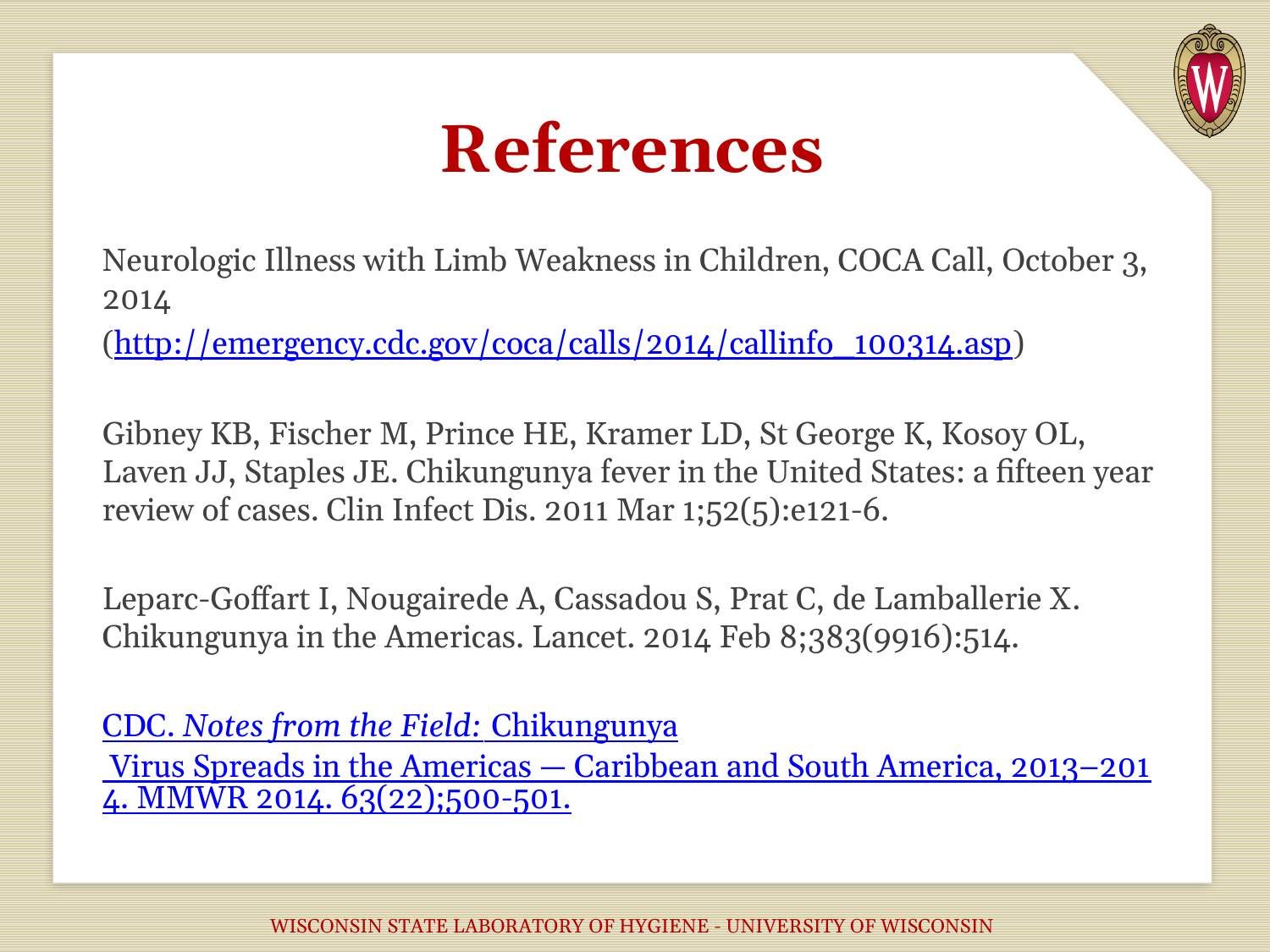

# References
Neurologic Illness with Limb Weakness in Children, COCA Call, October 3, 2014
(http://emergency.cdc.gov/coca/calls/2014/callinfo_100314.asp)

Gibney KB, Fischer M, Prince HE, Kramer LD, St George K, Kosoy OL, Laven JJ, Staples JE. Chikungunya fever in the United States: a fifteen year review of cases. Clin Infect Dis. 2011 Mar 1;52(5):e121-6.

Leparc-Goffart I, Nougairede A, Cassadou S, Prat C, de Lamballerie X. Chikungunya in the Americas. Lancet. 2014 Feb 8;383(9916):514.

CDC. Notes from the Field: Chikungunya Virus Spreads in the Americas — Caribbean and South America, 2013–2014. MMWR 2014. 63(22);500-501.
WISCONSIN STATE LABORATORY OF HYGIENE - UNIVERSITY OF WISCONSIN